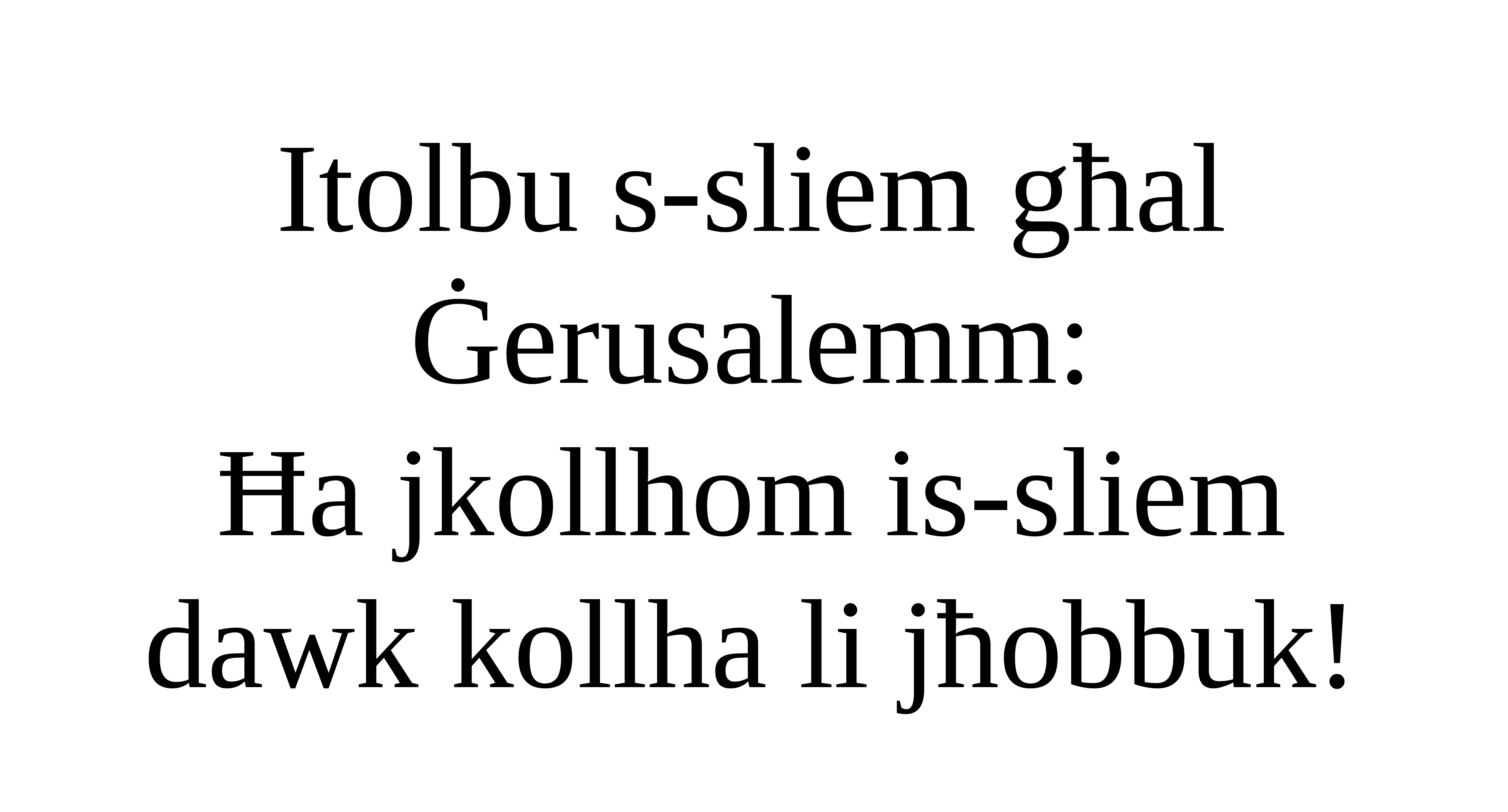

Itolbu s-sliem għal Ġerusalemm:
Ħa jkollhom is-sliem dawk kollha li jħobbuk!